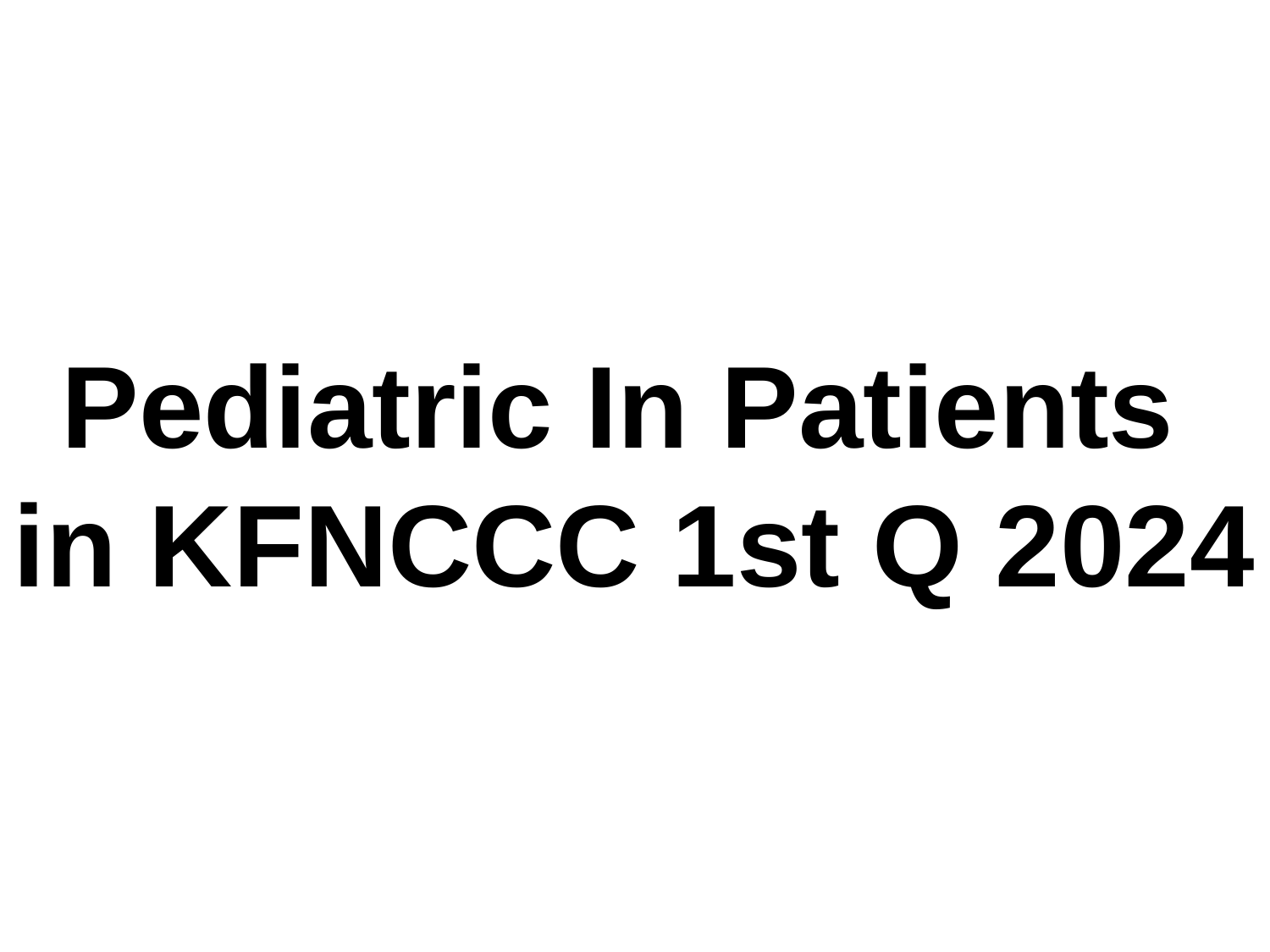

Pediatric In Patients
in KFNCCC 1st Q 2024